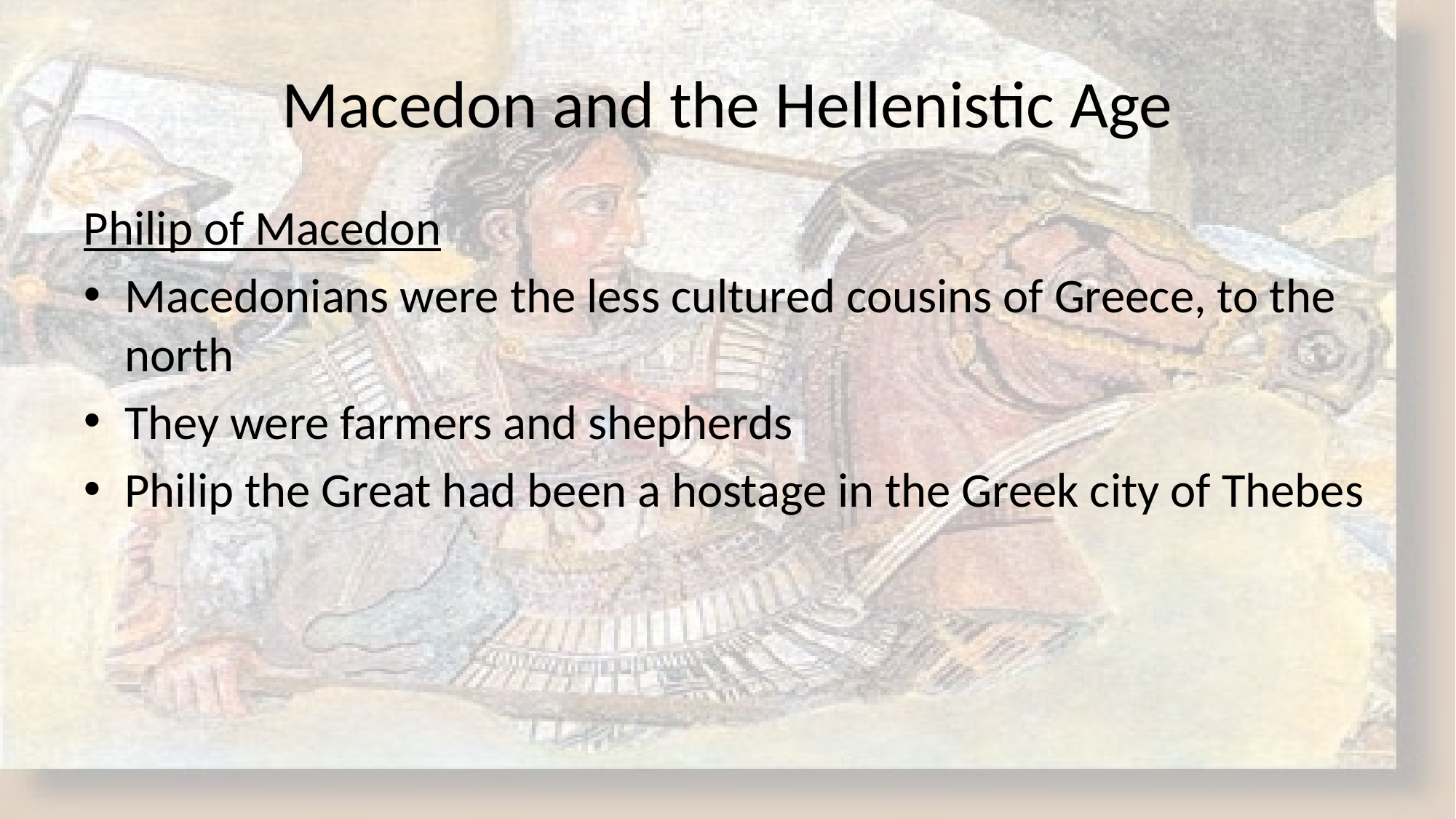

# Macedon and the Hellenistic Age
Philip of Macedon
Macedonians were the less cultured cousins of Greece, to the north
They were farmers and shepherds
Philip the Great had been a hostage in the Greek city of Thebes